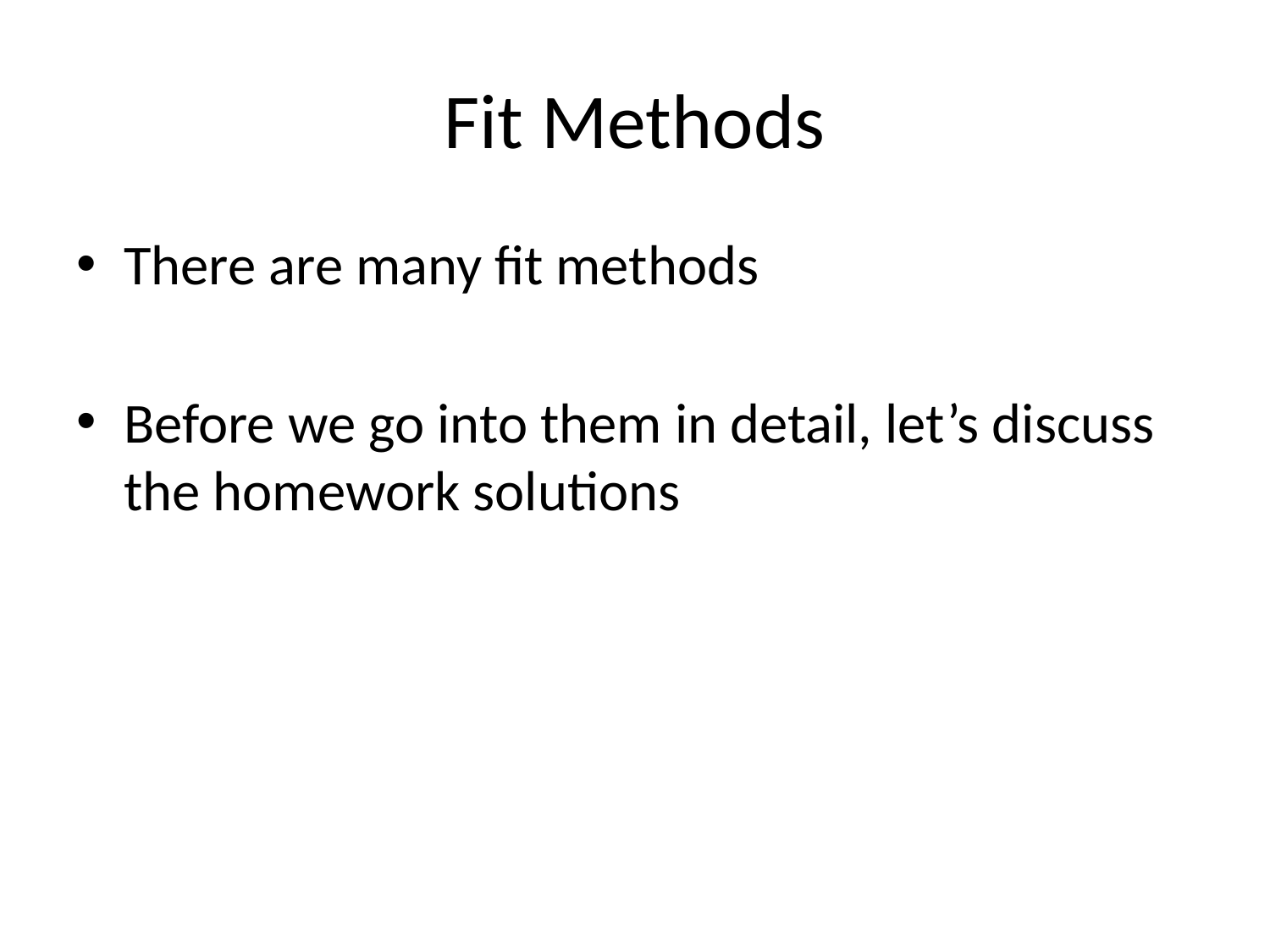

# Fit Methods
There are many fit methods

Before we go into them in detail, let’s discuss the homework solutions